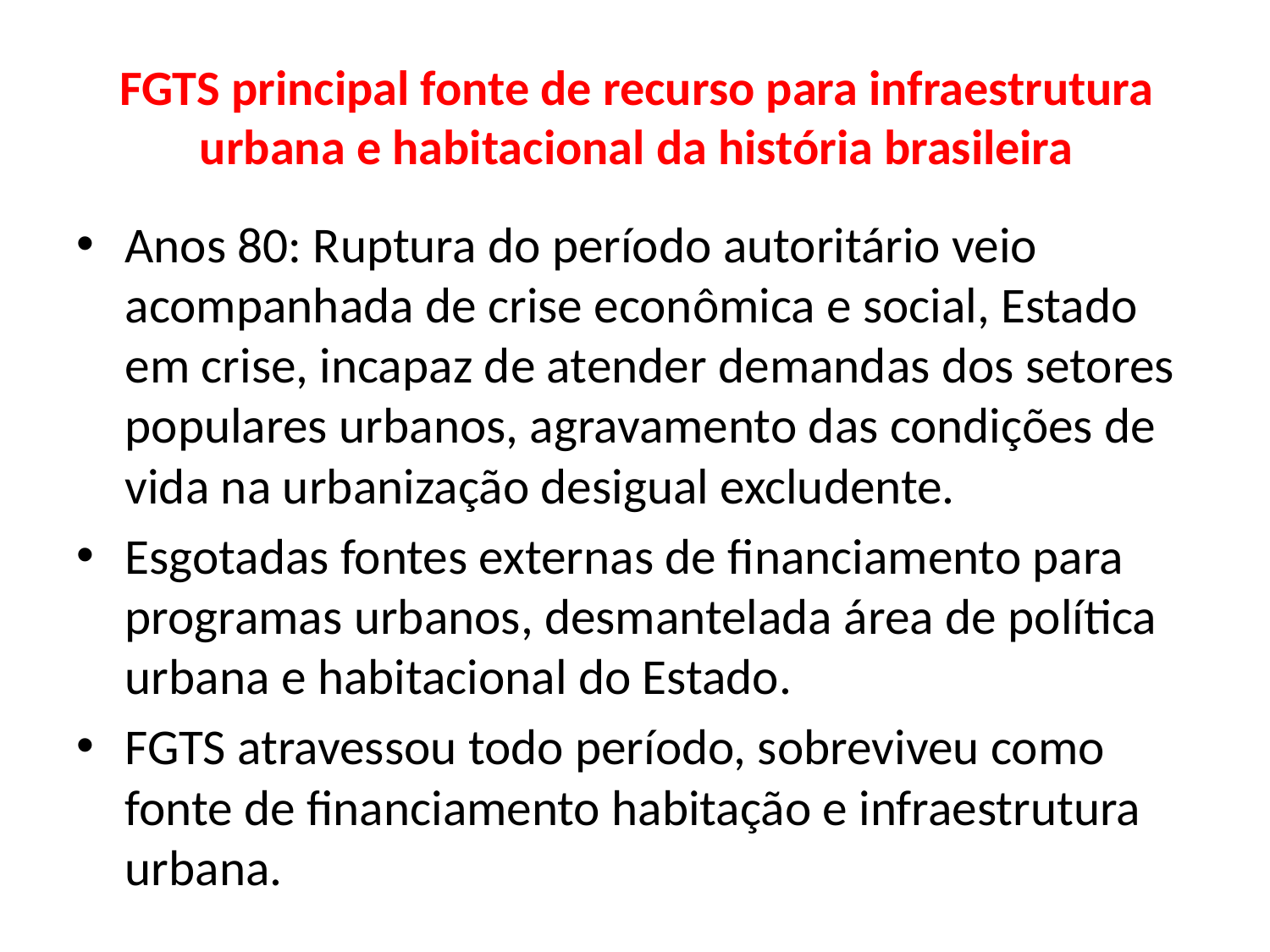

# FGTS principal fonte de recurso para infraestrutura urbana e habitacional da história brasileira
Anos 80: Ruptura do período autoritário veio acompanhada de crise econômica e social, Estado em crise, incapaz de atender demandas dos setores populares urbanos, agravamento das condições de vida na urbanização desigual excludente.
Esgotadas fontes externas de financiamento para programas urbanos, desmantelada área de política urbana e habitacional do Estado.
FGTS atravessou todo período, sobreviveu como fonte de financiamento habitação e infraestrutura urbana.